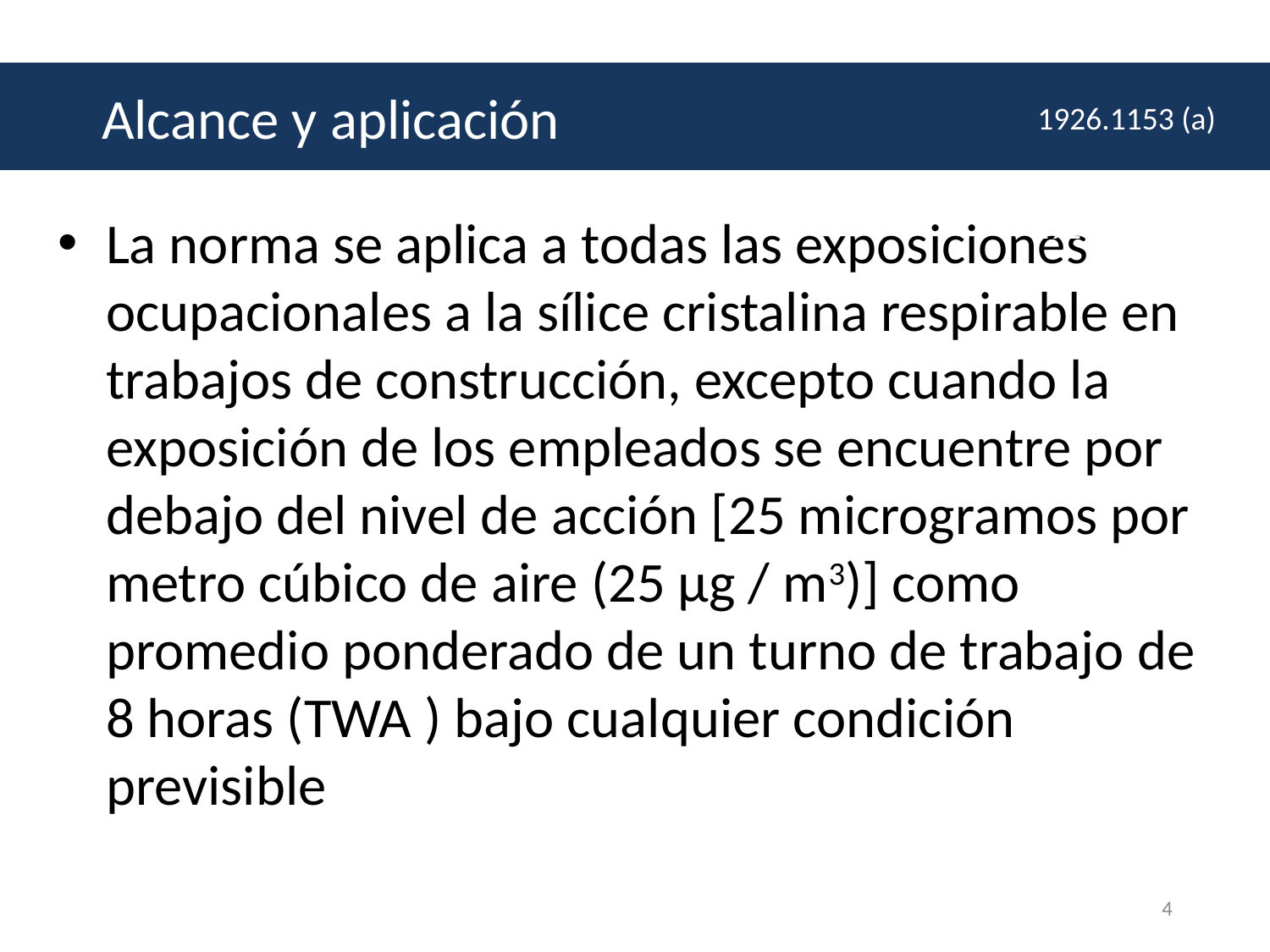

# Alc Alcance y aplicación ance y aplicación
       Alcance y aplicación
1926.1153 (a)
1926.1153 (a)
La norma se aplica a todas las exposiciones ocupacionales a la sílice cristalina respirable en trabajos de construcción, excepto cuando la exposición de los empleados se encuentre por debajo del nivel de acción [25 microgramos por metro cúbico de aire (25 μg / m3)] como promedio ponderado de un turno de trabajo de 8 horas (TWA ) bajo cualquier condición previsible
4